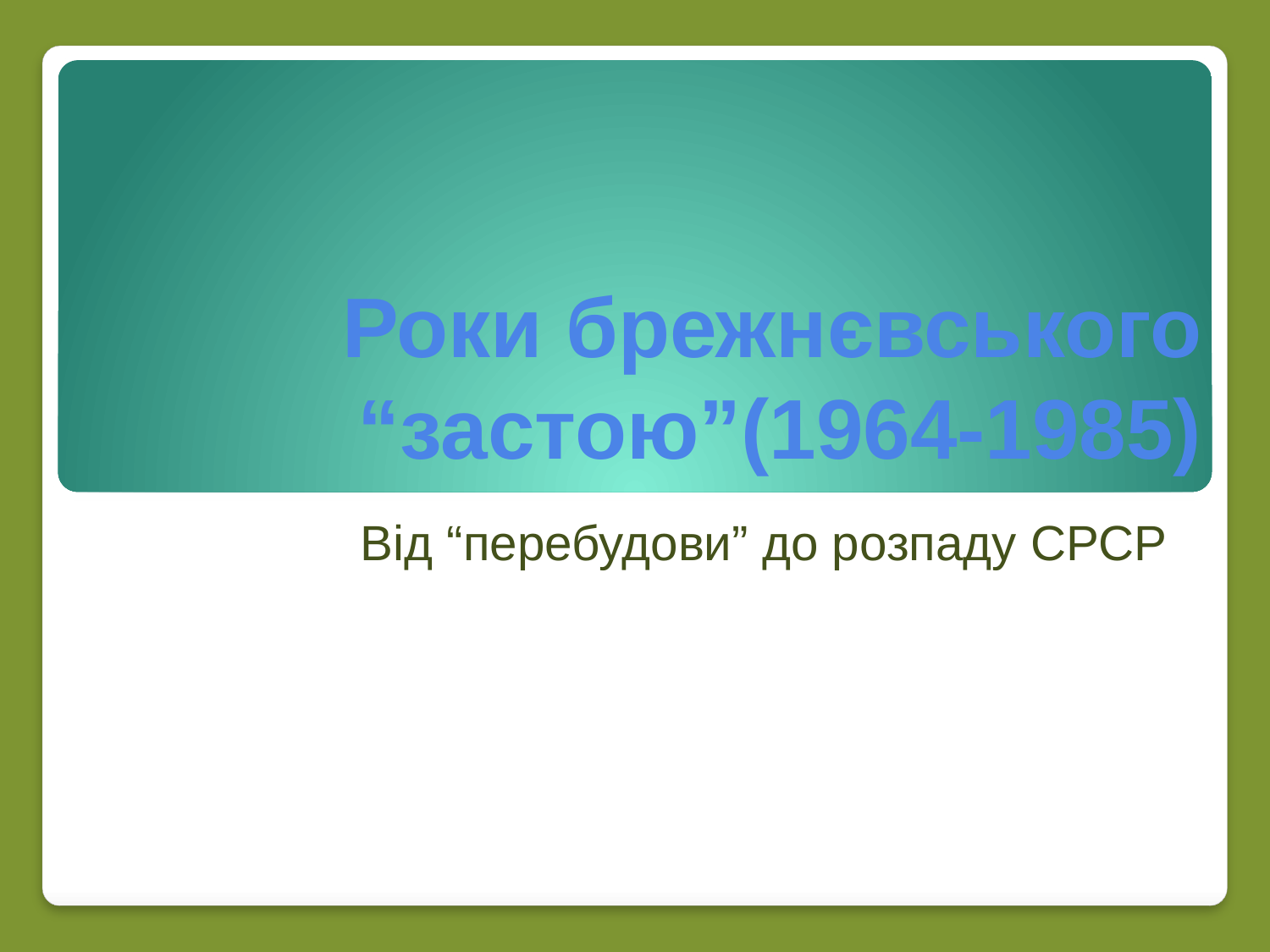

# Роки брежнєвського “застою”(1964-1985)
Від “перебудови” до розпаду СРСР